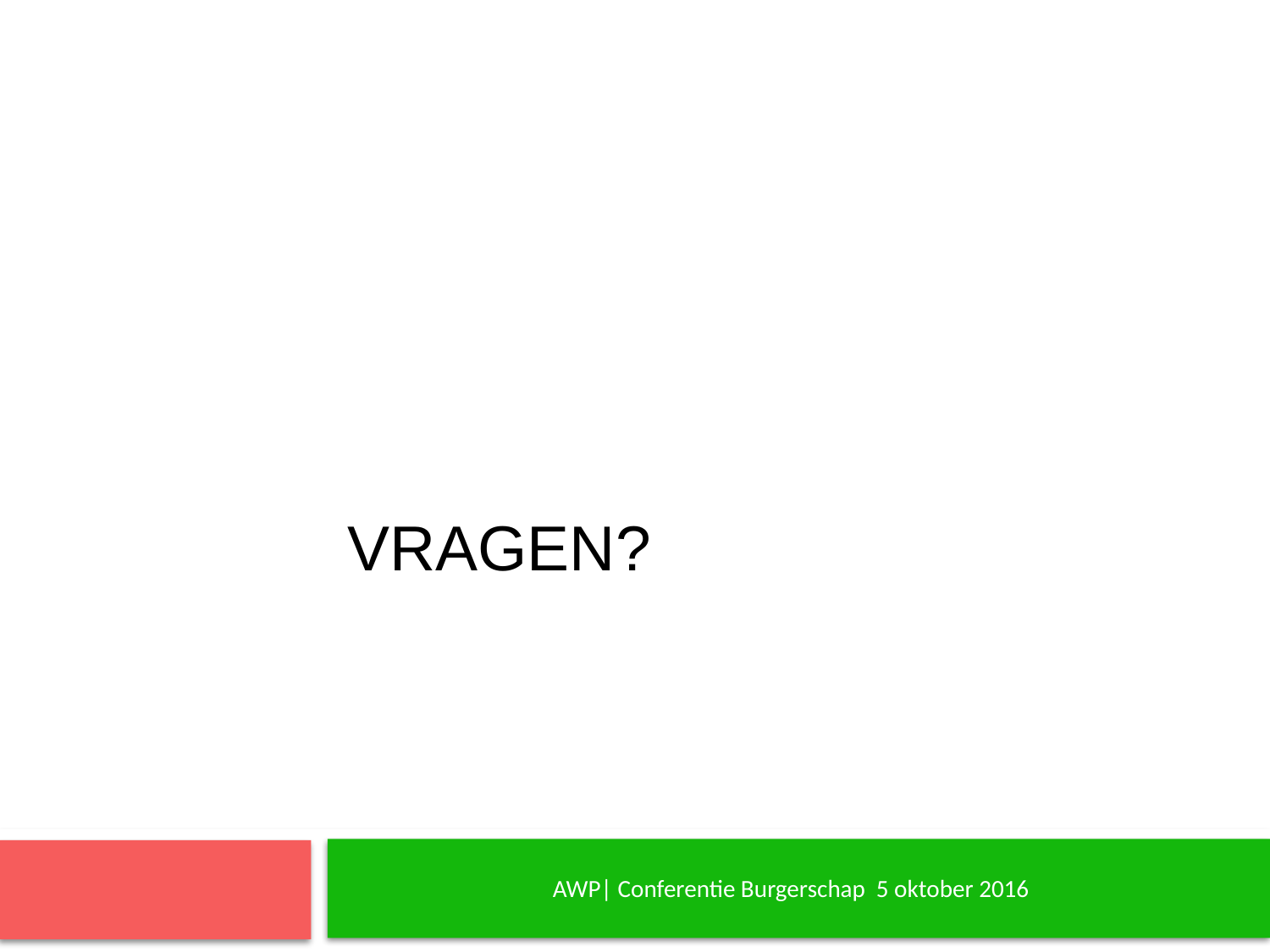

# Vragen?
AWP| Conferentie Burgerschap  5 oktober 2016